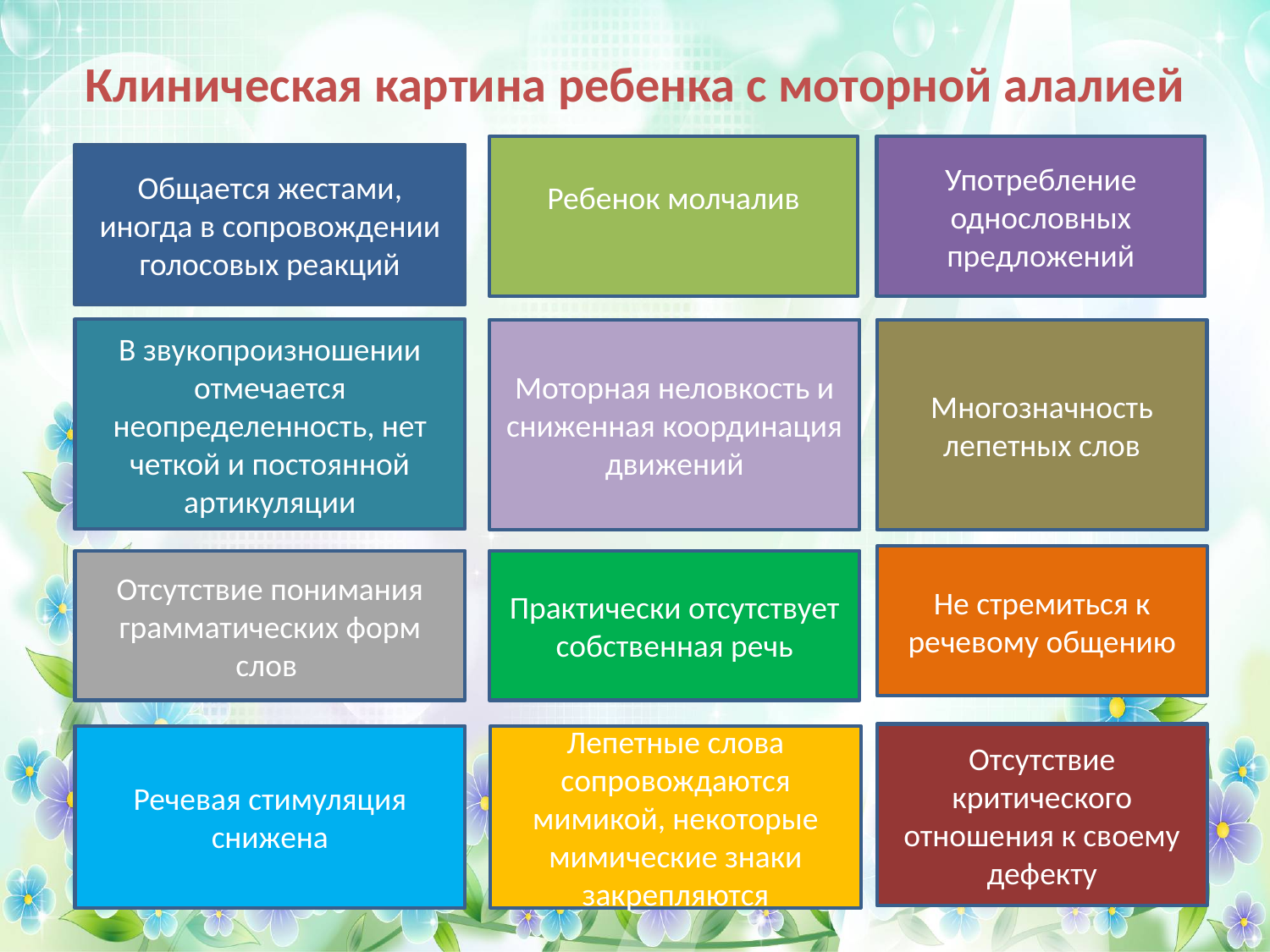

# Клиническая картина ребенка с моторной алалией

Ребенок молчалив

Употребление однословных предложений

Общается жестами, иногда в сопровождении
голосовых реакций
В звукопроизношении отмечается неопределенность, нет четкой и постоянной артикуляции
Моторная неловкость и сниженная координация движений
Многозначность лепетных слов
Не стремиться к речевому общению
Отсутствие понимания грамматических форм слов
Практически отсутствует собственная речь
Отсутствие критического отношения к своему дефекту
Речевая стимуляция снижена
Лепетные слова сопровождаются мимикой, некоторые мимические знаки закрепляются